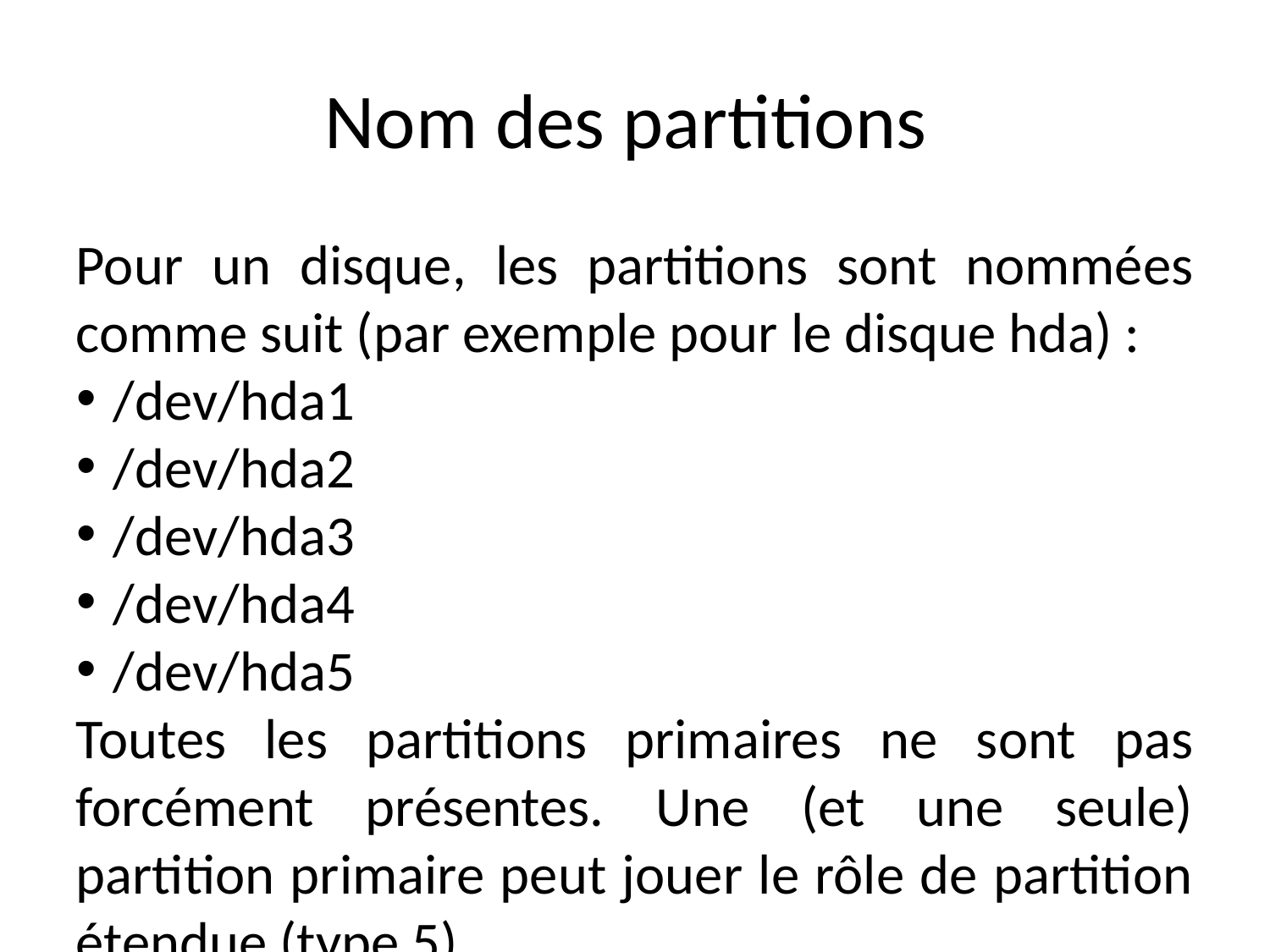

Nom des partitions
Pour un disque, les partitions sont nommées comme suit (par exemple pour le disque hda) :
/dev/hda1
/dev/hda2
/dev/hda3
/dev/hda4
/dev/hda5
Toutes les partitions primaires ne sont pas forcément présentes. Une (et une seule) partition primaire peut jouer le rôle de partition étendue (type 5).